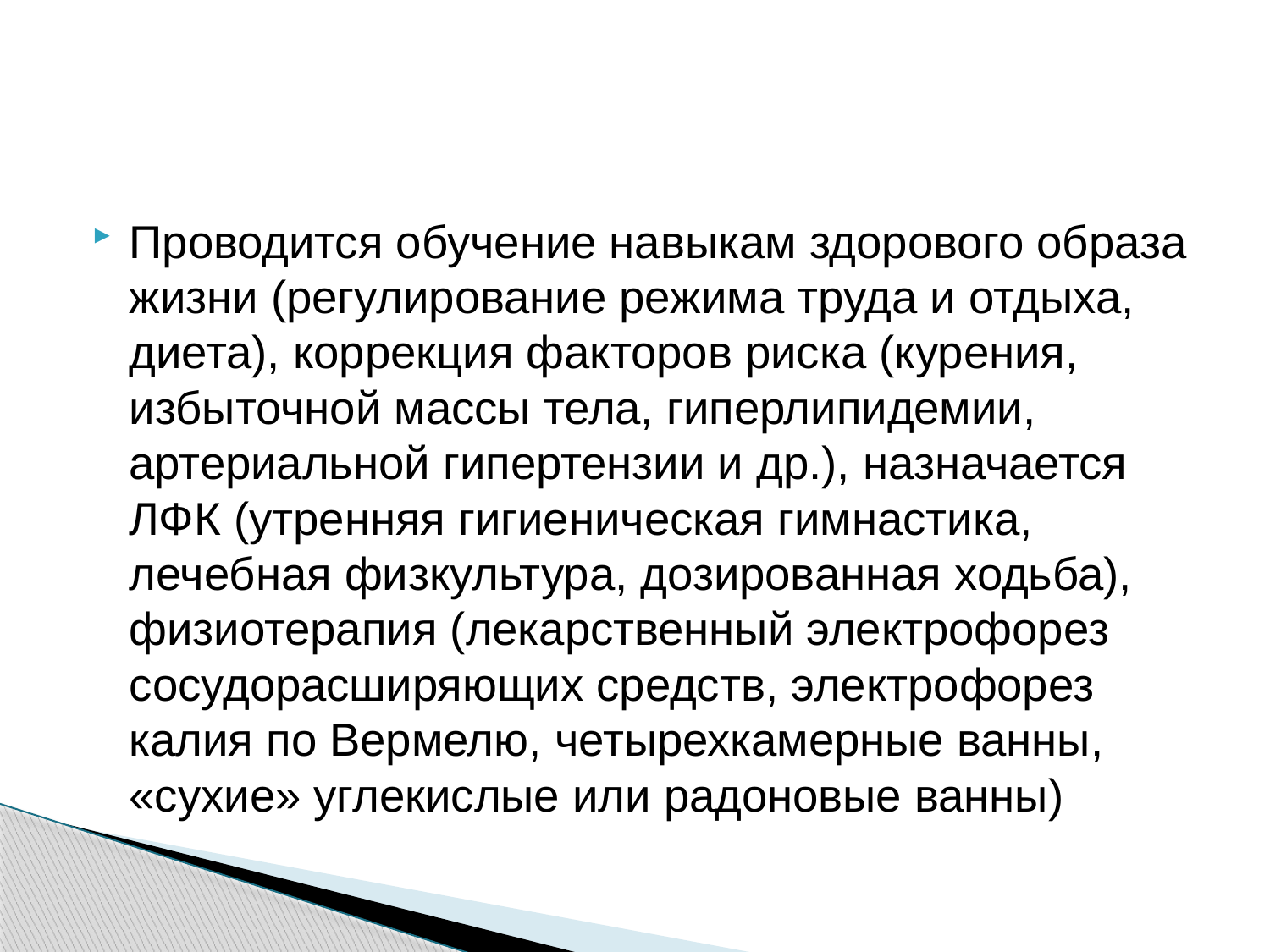

#
Проводится обучение навыкам здорового образа жизни (регулирование режима труда и отдыха, диета), коррекция факторов риска (курения, избыточной массы тела, гиперлипидемии, артериальной гипертензии и др.), назначается ЛФК (утренняя гигиеническая гимнастика, лечебная физкультура, дозированная ходьба), физиотерапия (лекарственный электрофорез сосудорасширяющих средств, электрофорез калия по Вермелю, четырехкамерные ванны, «сухие» углекислые или радоновые ванны)